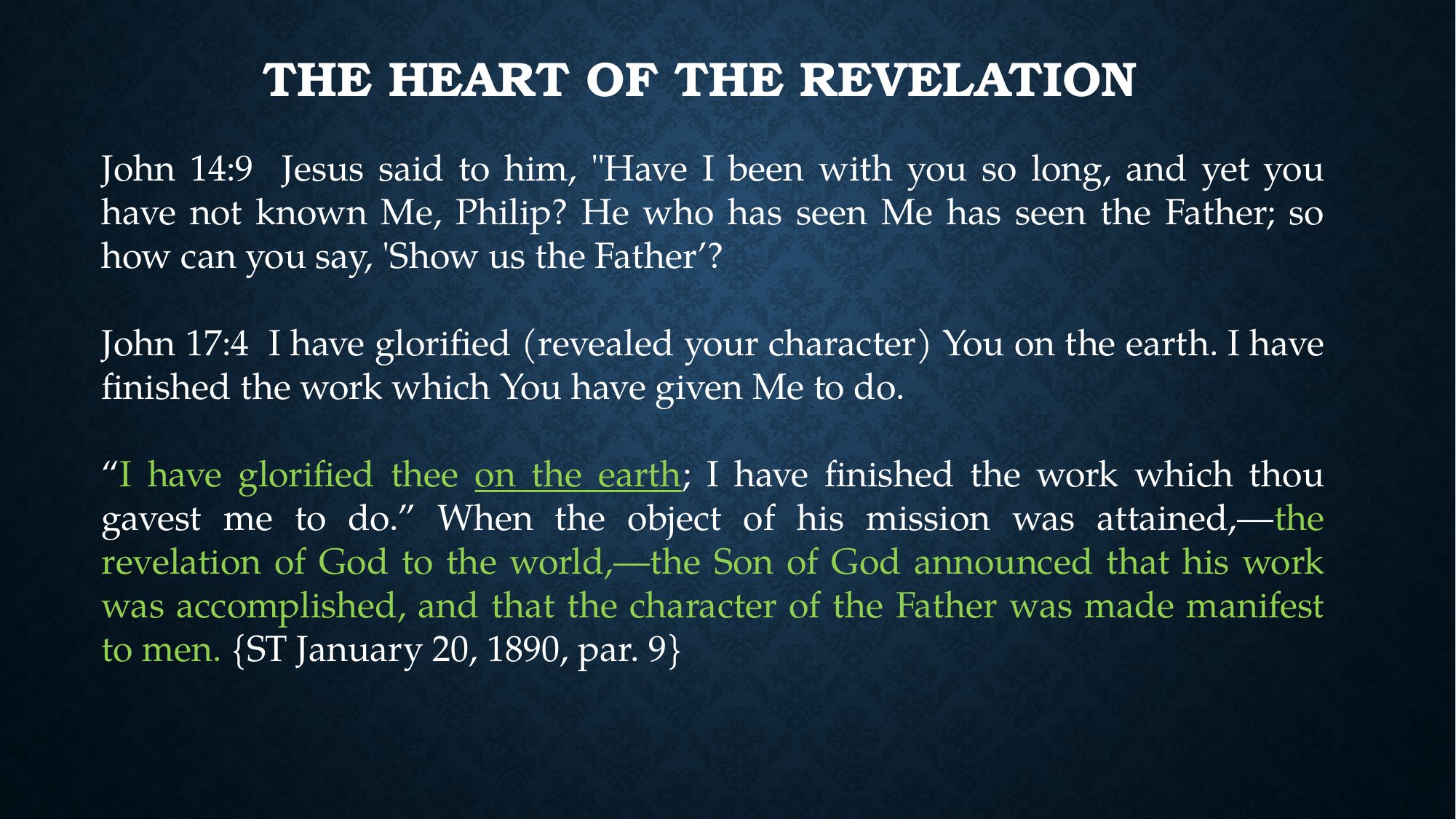

# The Heart of the Revelation
John 14:9  Jesus said to him, "Have I been with you so long, and yet you have not known Me, Philip? He who has seen Me has seen the Father; so how can you say, 'Show us the Father’?

John 17:4  I have glorified (revealed your character) You on the earth. I have finished the work which You have given Me to do.

“I have glorified thee on the earth; I have finished the work which thou gavest me to do.” When the object of his mission was attained,—the revelation of God to the world,—the Son of God announced that his work was accomplished, and that the character of the Father was made manifest to men. {ST January 20, 1890, par. 9}